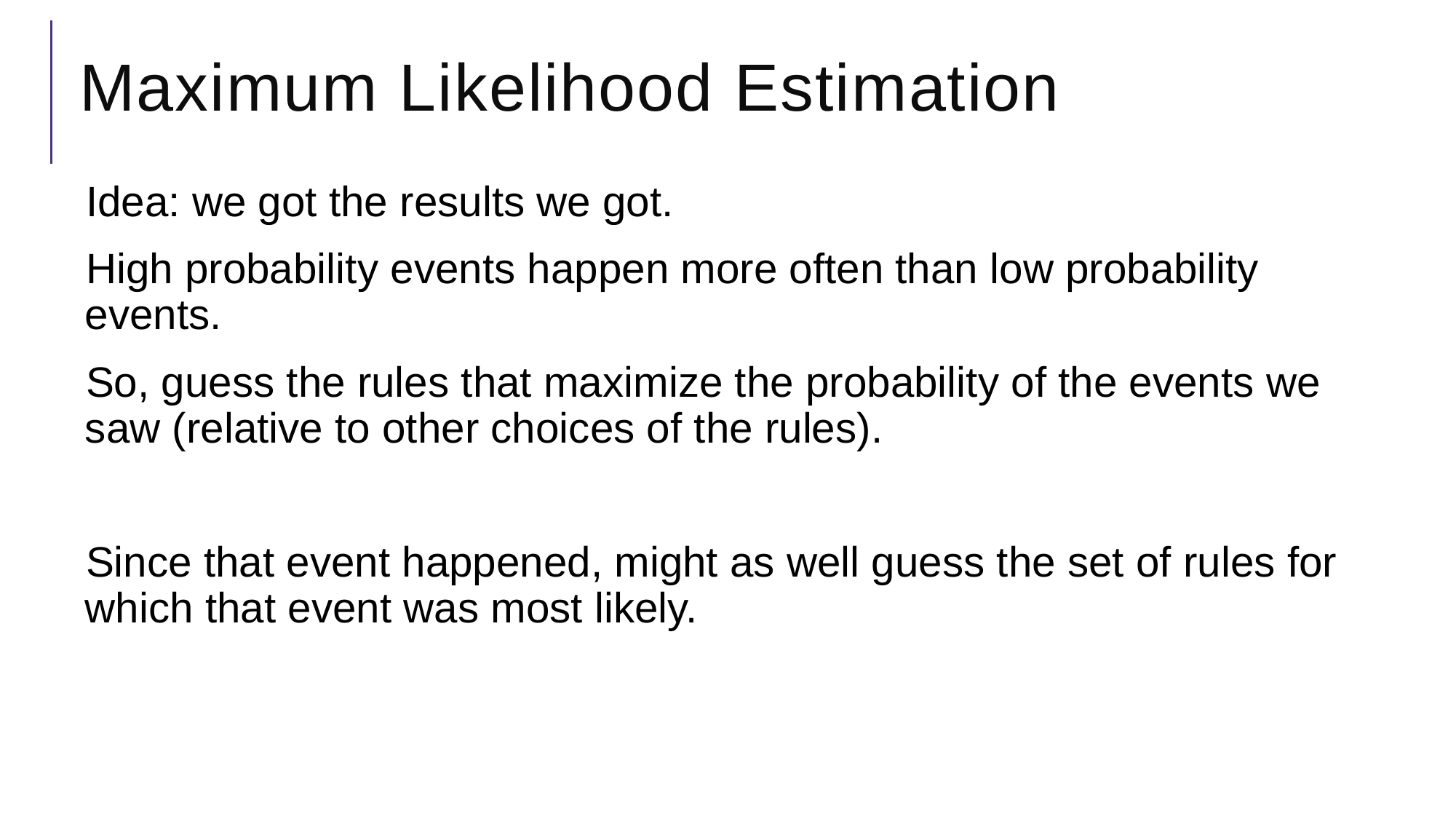

# Maximum Likelihood Estimation
Idea: we got the results we got.
High probability events happen more often than low probability events.
So, guess the rules that maximize the probability of the events we saw (relative to other choices of the rules).

Since that event happened, might as well guess the set of rules for which that event was most likely.